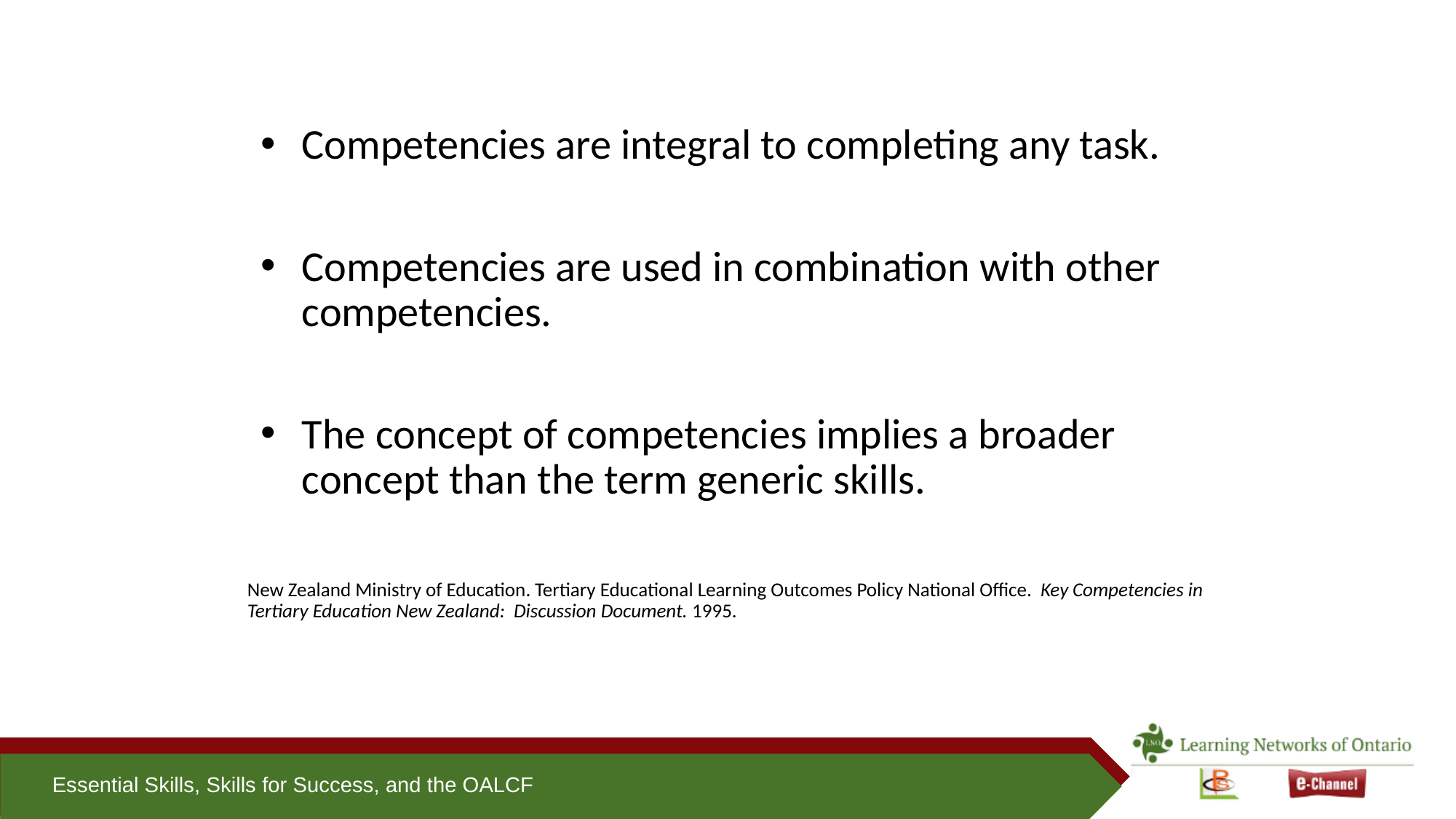

Competencies are integral to completing any task.

Competencies are used in combination with other competencies.

The concept of competencies implies a broader concept than the term generic skills.

New Zealand Ministry of Education. Tertiary Educational Learning Outcomes Policy National Office.  Key Competencies in Tertiary Education New Zealand:  Discussion Document. 1995.